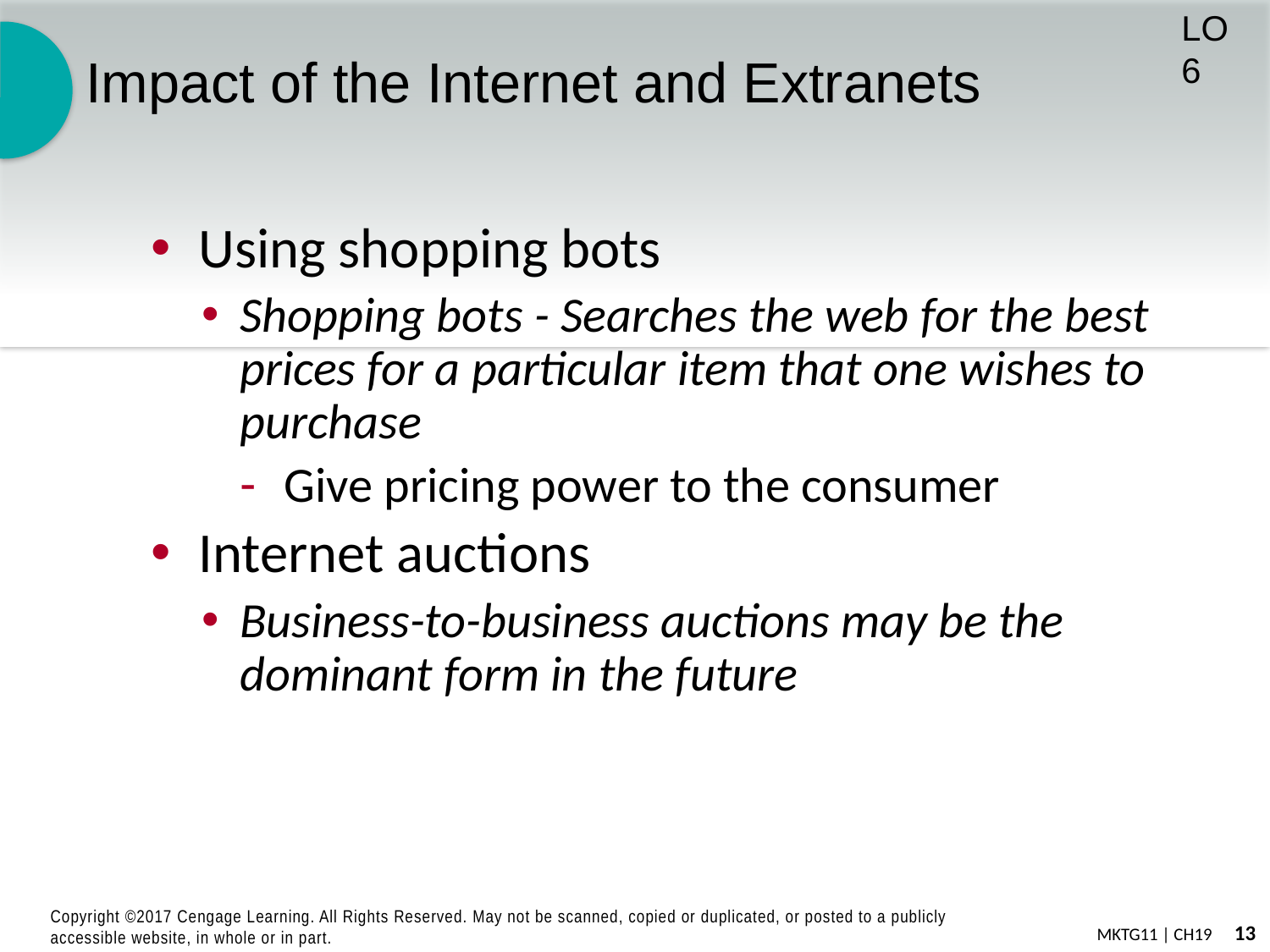

LO 6
# Impact of the Internet and Extranets
Using shopping bots
Shopping bots - Searches the web for the best prices for a particular item that one wishes to purchase
Give pricing power to the consumer
Internet auctions
Business-to-business auctions may be the dominant form in the future